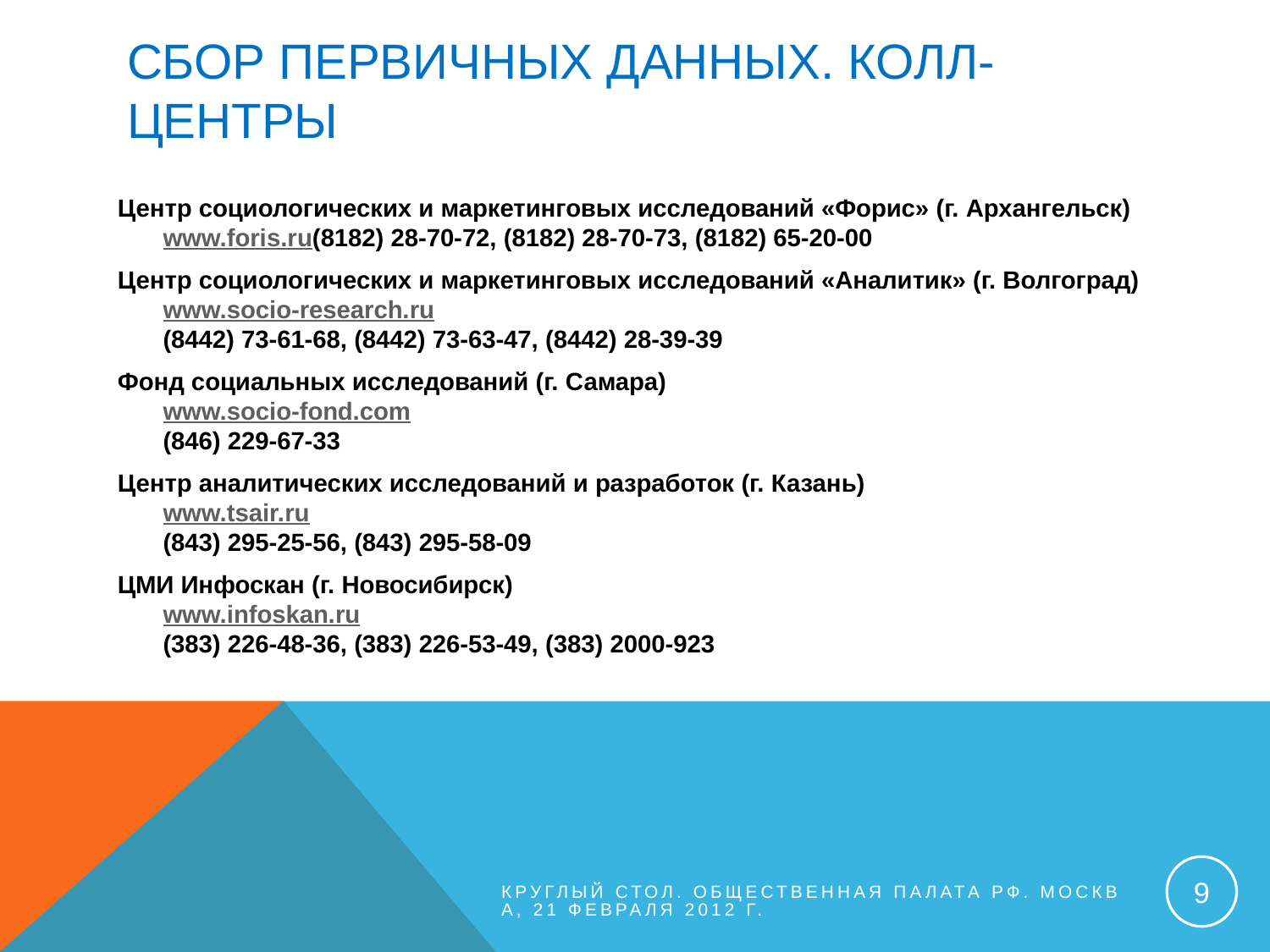

# Сбор первичных данных. Колл-центры
Центр социологических и маркетинговых исследований «Форис» (г. Архангельск)
www.foris.ru
(8182) 28-70-72, (8182) 28-70-73, (8182) 65-20-00
Центр социологических и маркетинговых исследований «Аналитик» (г. Волгоград)
www.socio-research.ru
(8442) 73-61-68, (8442) 73-63-47, (8442) 28-39-39
Фонд социальных исследований (г. Самара)
www.socio-fond.com
(846) 229-67-33
Центр аналитических исследований и разработок (г. Казань)
www.tsair.ru
(843) 295-25-56, (843) 295-58-09
ЦМИ Инфоскан (г. Новосибирск)
www.infoskan.ru
(383) 226-48-36, (383) 226-53-49, (383) 2000-923

9
Круглый стол. Общественная палата РФ. Москва, 21 февраля 2012 г.